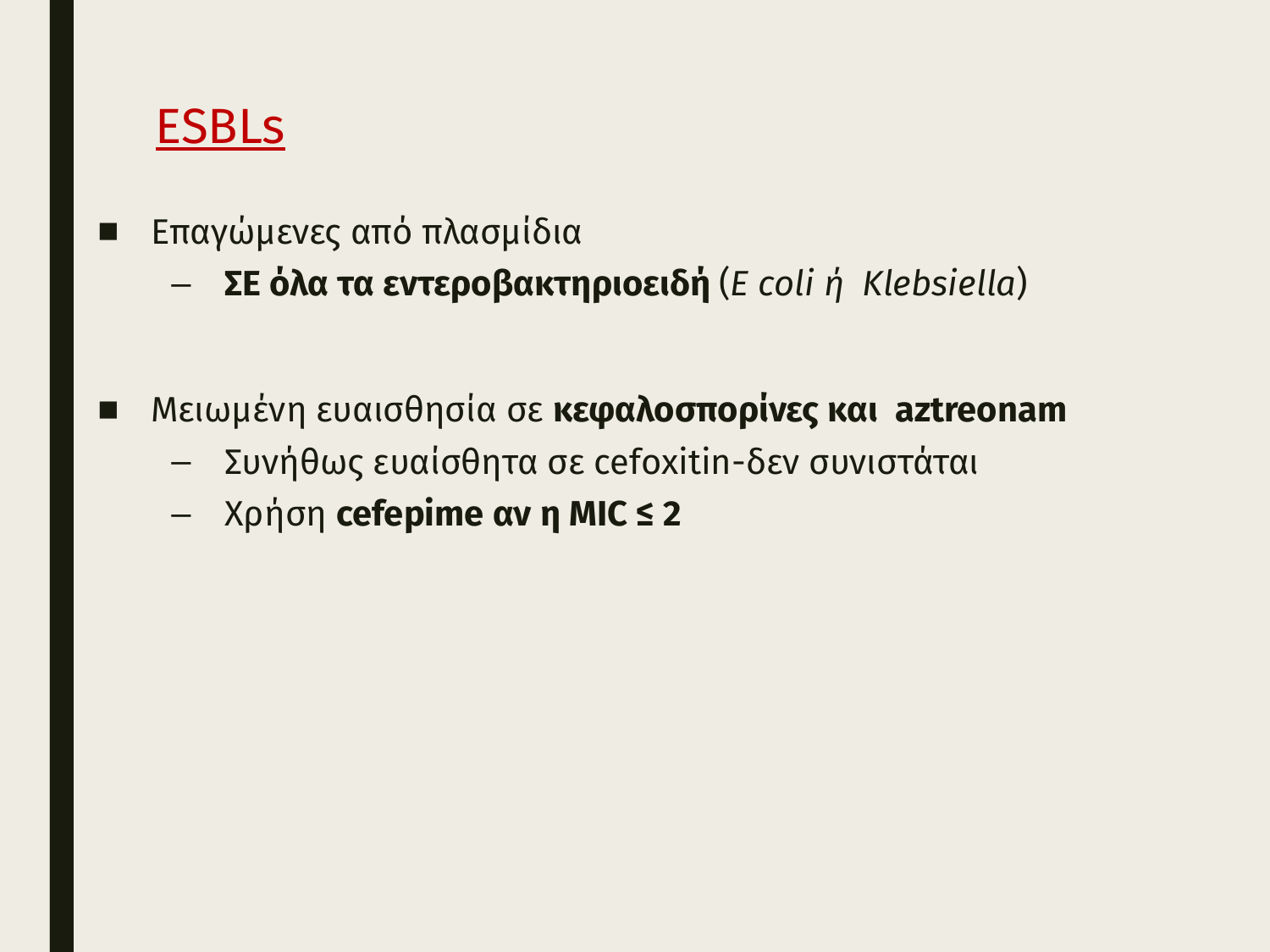

# ESBLs
Επαγώμενες από πλασμίδια
ΣΕ όλα τα εντεροβακτηριοειδή (E coli ή  Klebsiella)

Μειωμένη ευαισθησία σε κεφαλοσπορίνες και  aztreonam
Συνήθως ευαίσθητα σε cefoxitin-δεν συνιστάται
Χρήση cefepime αν η MIC ≤ 2